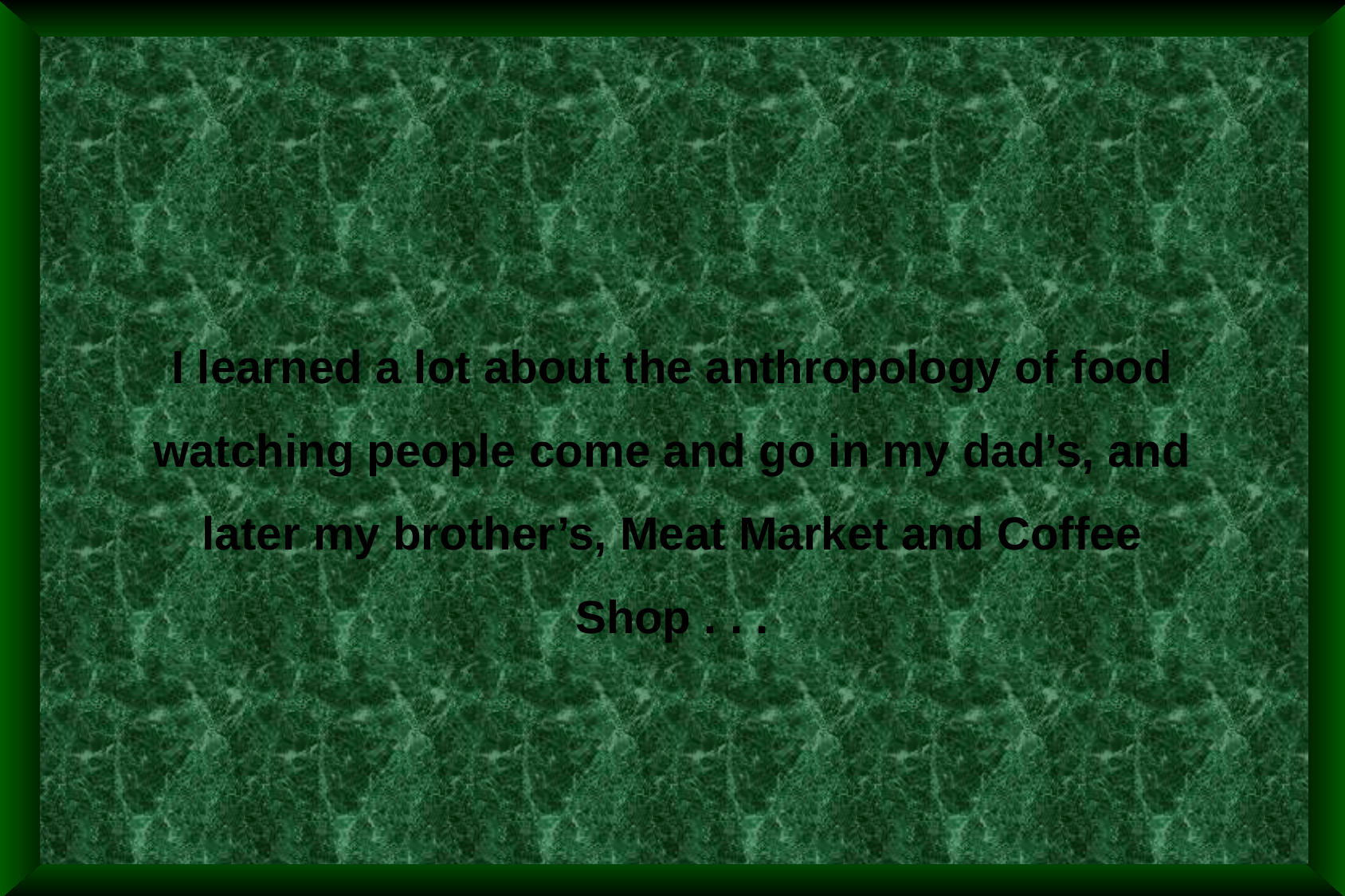

I learned a lot about the anthropology of food watching people come and go in my dad’s, and later my brother’s, Meat Market and Coffee Shop . . .